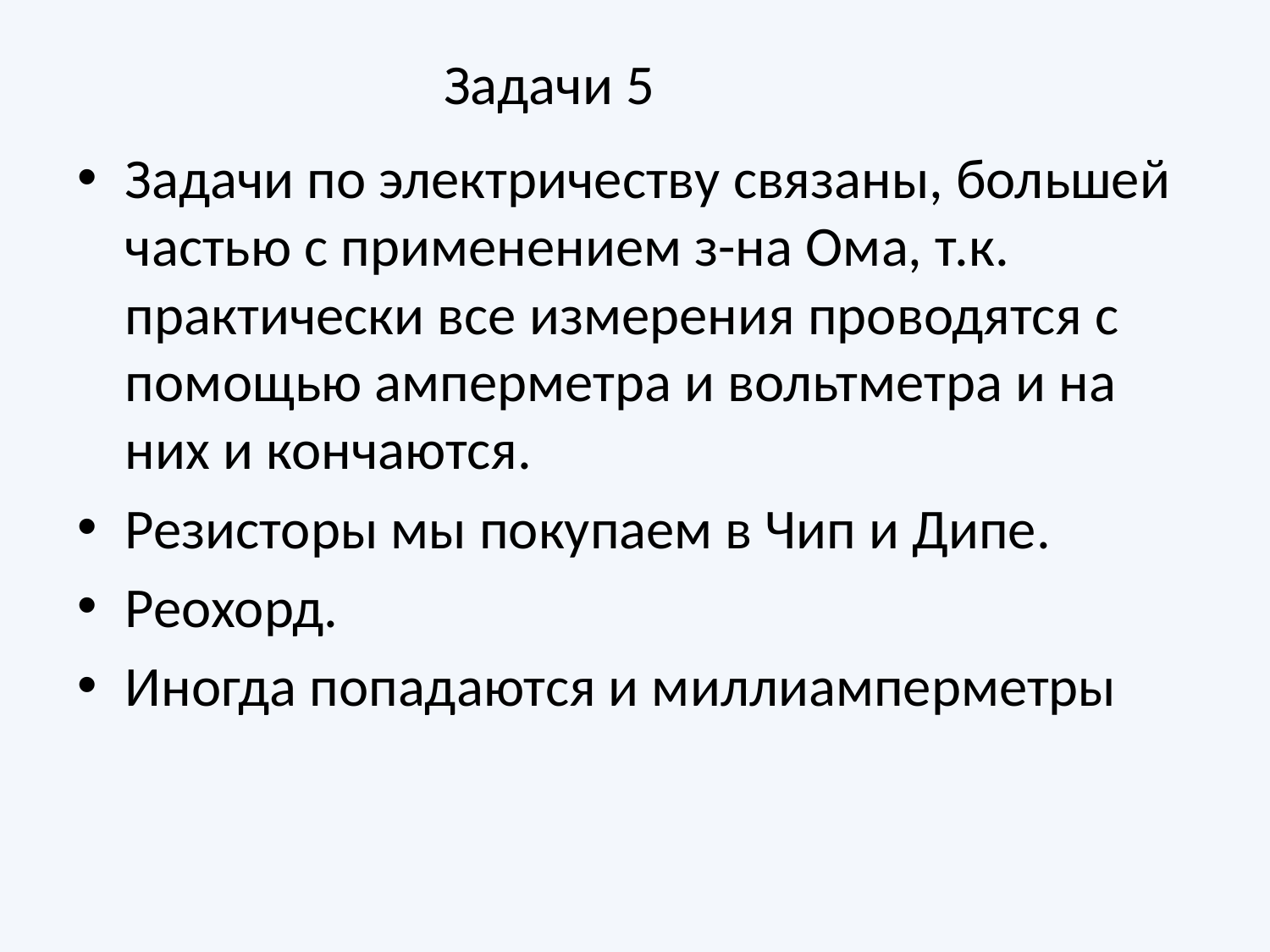

# Задачи 5
Задачи по электричеству связаны, большей частью с применением з-на Ома, т.к. практически все измерения проводятся с помощью амперметра и вольтметра и на них и кончаются.
Резисторы мы покупаем в Чип и Дипе.
Реохорд.
Иногда попадаются и миллиамперметры